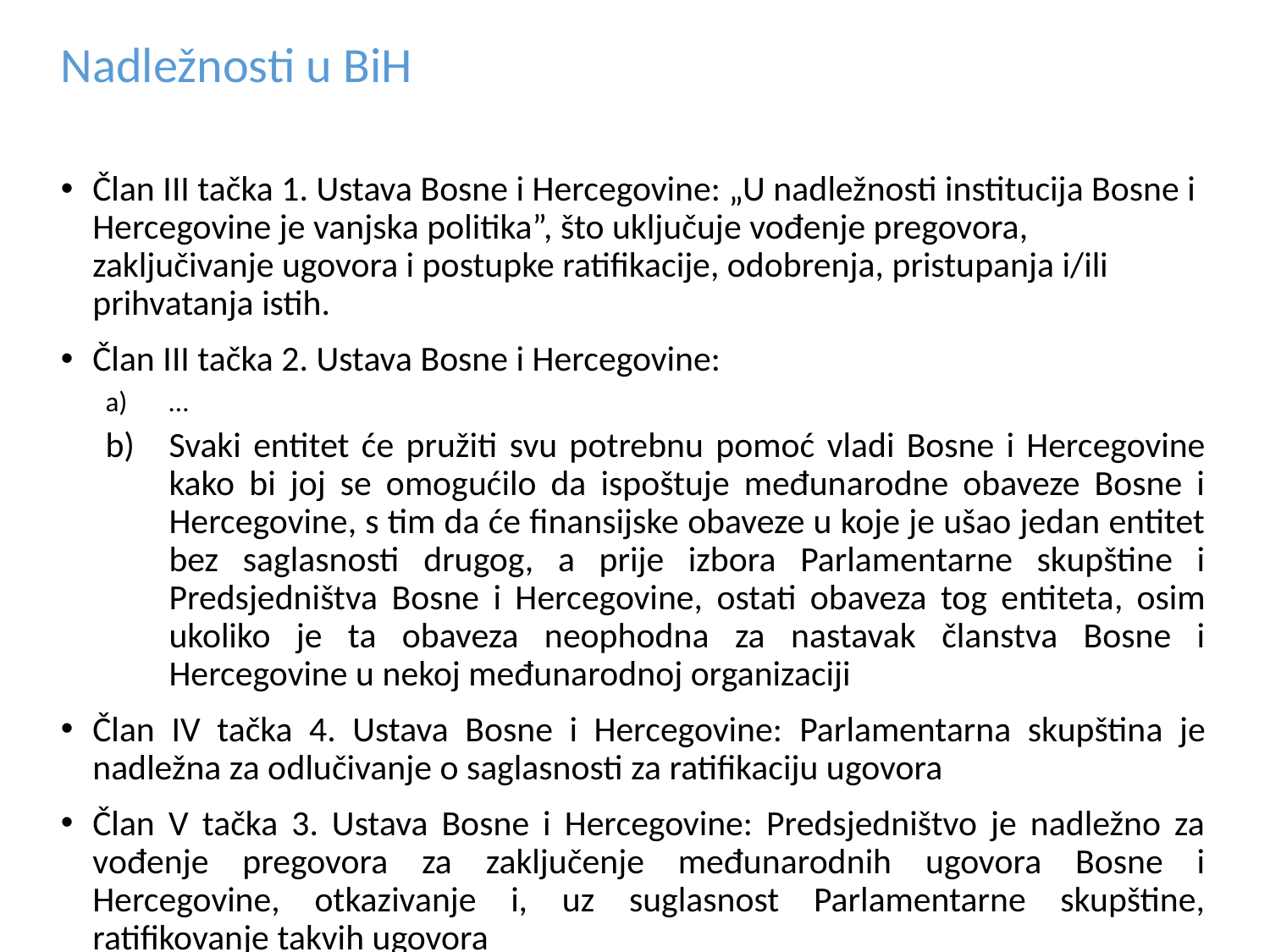

# Nadležnosti u BiH
Član III tačka 1. Ustava Bosne i Hercegovine: „U nadležnosti institucija Bosne i Hercegovine je vanjska politika”, što uključuje vođenje pregovora, zaključivanje ugovora i postupke ratifikacije, odobrenja, pristupanja i/ili prihvatanja istih.
Član III tačka 2. Ustava Bosne i Hercegovine:
…
Svaki entitet će pružiti svu potrebnu pomoć vladi Bosne i Hercegovine kako bi joj se omogućilo da ispoštuje međunarodne obaveze Bosne i Hercegovine, s tim da će finansijske obaveze u koje je ušao jedan entitet bez saglasnosti drugog, a prije izbora Parlamentarne skupštine i Predsjedništva Bosne i Hercegovine, ostati obaveza tog entiteta, osim ukoliko je ta obaveza neophodna za nastavak članstva Bosne i Hercegovine u nekoj međunarodnoj organizaciji
Član IV tačka 4. Ustava Bosne i Hercegovine: Parlamentarna skupština je nadležna za odlučivanje o saglasnosti za ratifikaciju ugovora
Član V tačka 3. Ustava Bosne i Hercegovine: Predsjedništvo je nadležno za vođenje pregovora za zaključenje međunarodnih ugovora Bosne i Hercegovine, otkazivanje i, uz suglasnost Parlamentarne skupštine, ratifikovanje takvih ugovora